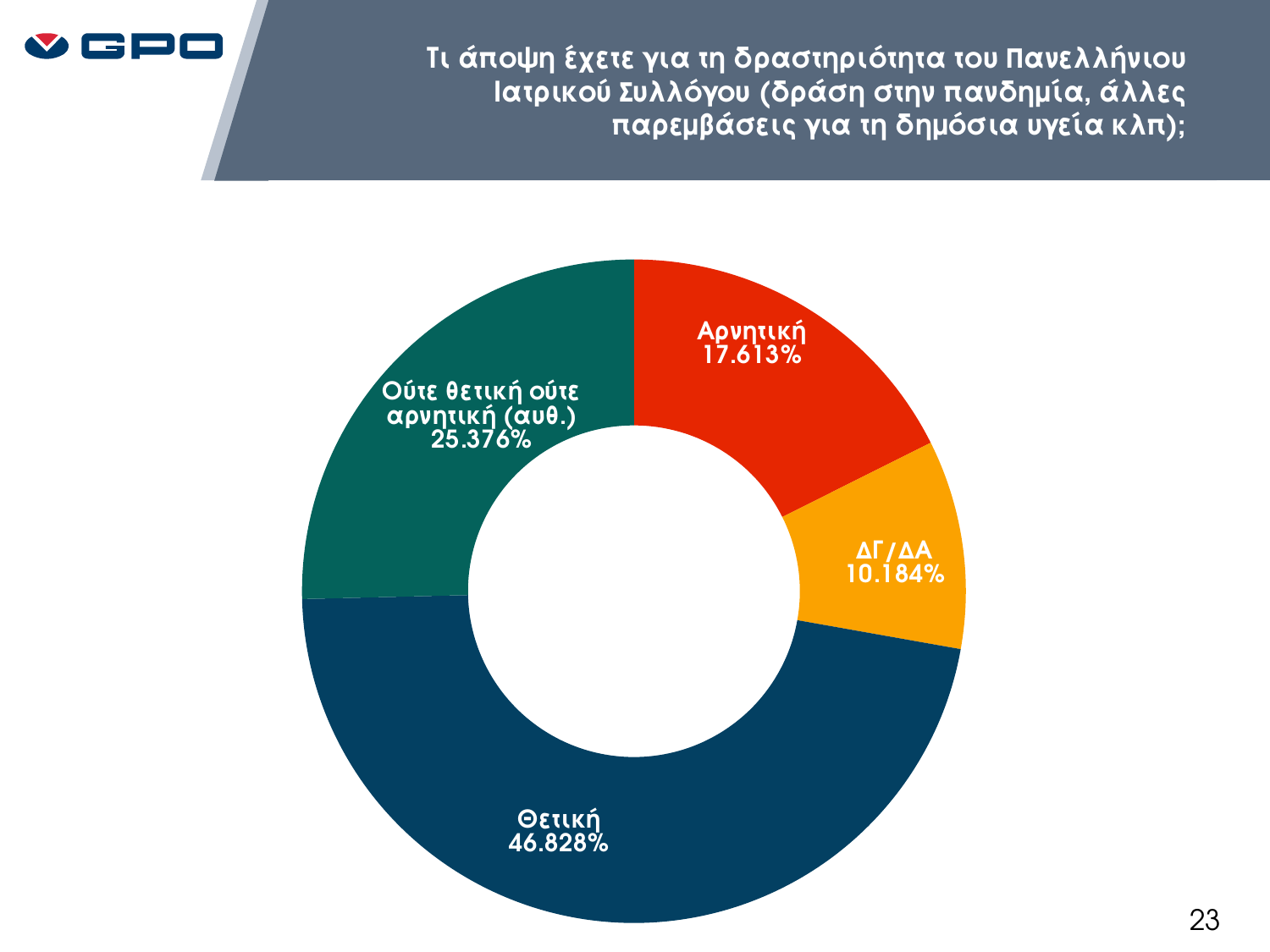

Τι άποψη έχετε για τη δραστηριότητα του Πανελλήνιου Ιατρικού Συλλόγου (δράση στην πανδημία, άλλες παρεμβάσεις για τη δημόσια υγεία κλπ);

### Chart

| Category | ΣΥΝΟΛΟ |
|---|---|
| Αρνητική | 0.176126878130217 |
| ΔΓ/ΔΑ | 0.1018363939899833 |
| Θετική | 0.4682804674457429 |
| Ούτε θετική ούτε αρνητική (αυθ.) | 0.2537562604340567 |
23